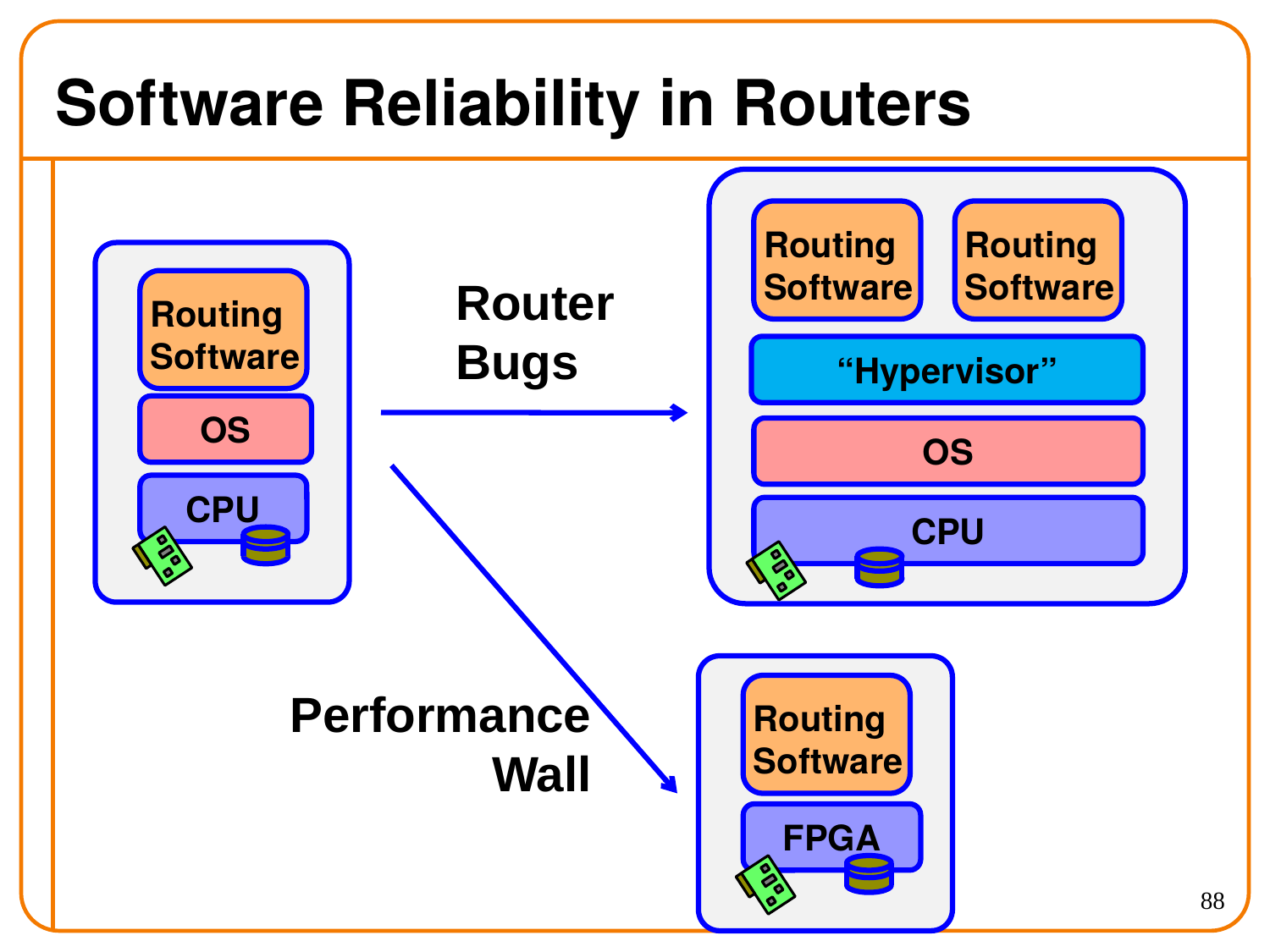

# Software Reliability in Routers

Routing
Software
Routing
Software

Router
Bugs

Routing
Software
“Hypervisor”
OS
OS
CPU
CPU

Performance
Wall
Routing
Software
FPGA

88